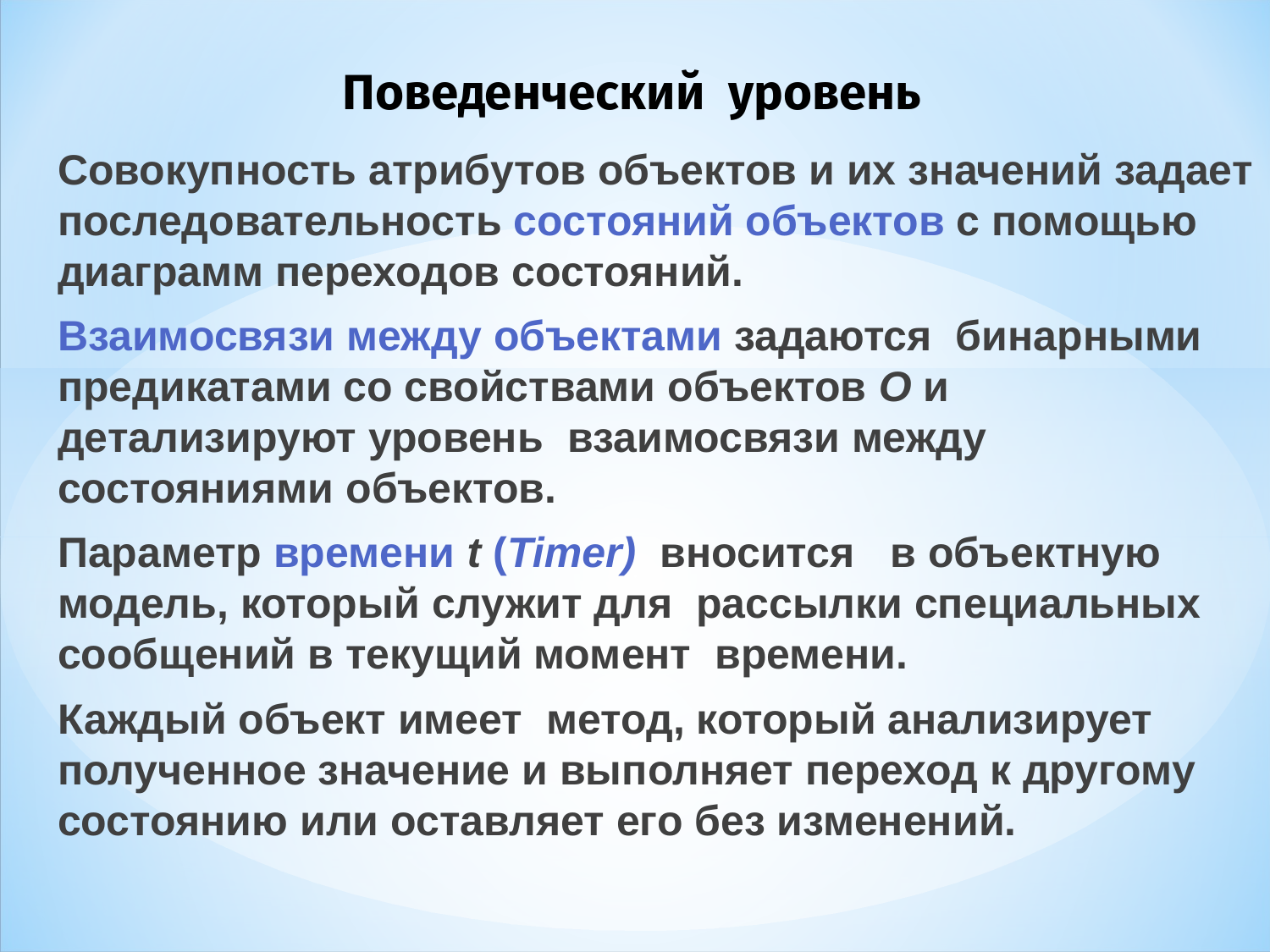

Поведенческий  уровень
Совокупность атрибутов объектов и их значений задает последовательность состояний объектов с помощью  диаграмм переходов состояний.
Взаимосвязи между объектами задаются  бинарными предикатами со свойствами объектов О и детализируют уровень  взаимосвязи между состояниями объектов.
Параметр времени t (Timer)  вносится   в объектную модель, который служит для  рассылки специальных сообщений в текущий момент  времени.
Каждый объект имеет  метод, который анализирует полученное значение и выполняет переход к другому состоянию или оставляет его без изменений.